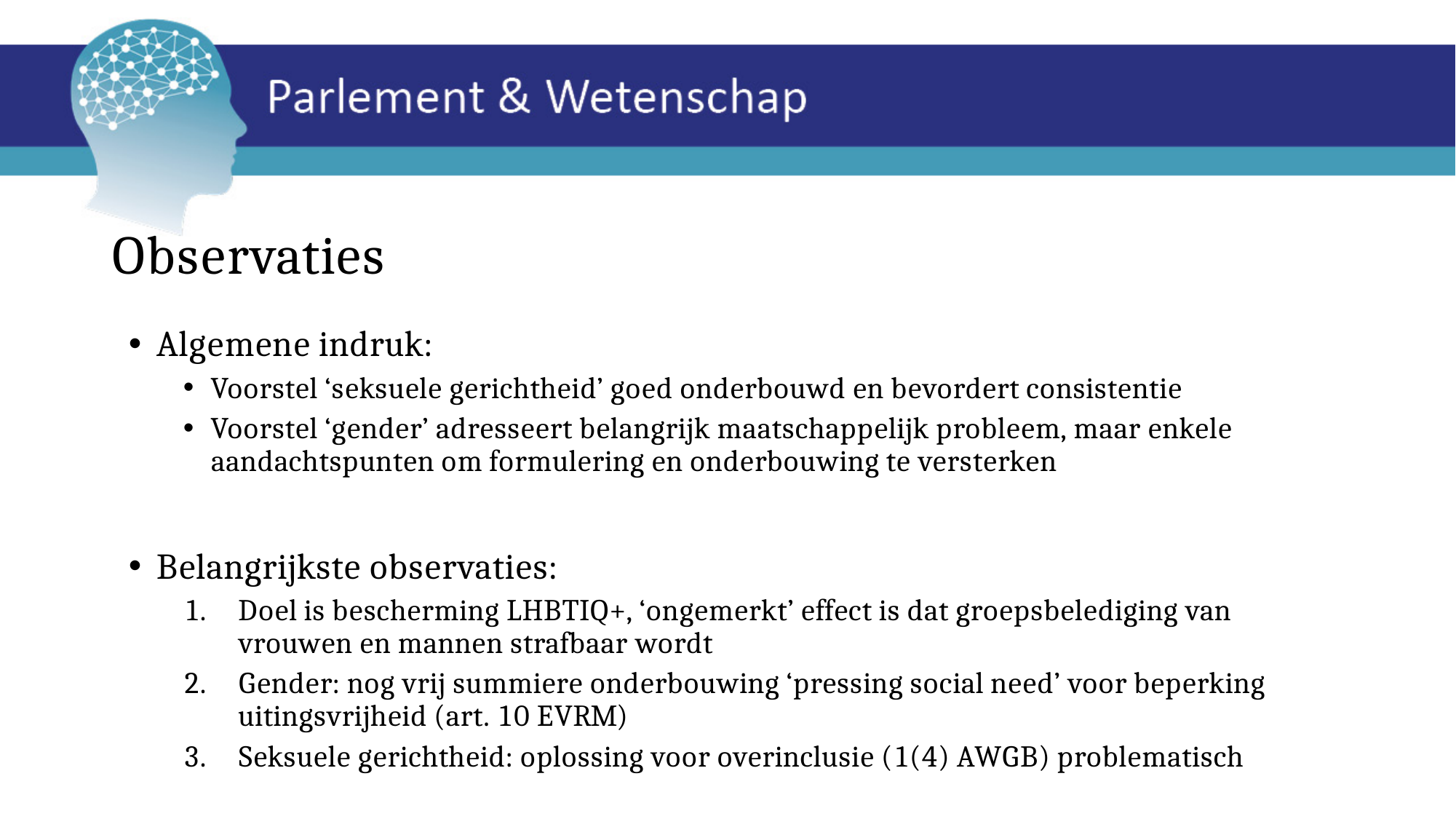

# Observaties
Algemene indruk:
Voorstel ‘seksuele gerichtheid’ goed onderbouwd en bevordert consistentie
Voorstel ‘gender’ adresseert belangrijk maatschappelijk probleem, maar enkele aandachtspunten om formulering en onderbouwing te versterken

Belangrijkste observaties:
Doel is bescherming LHBTIQ+, ‘ongemerkt’ effect is dat groepsbelediging van vrouwen en mannen strafbaar wordt
Gender: nog vrij summiere onderbouwing ‘pressing social need’ voor beperking uitingsvrijheid (art. 10 EVRM)
Seksuele gerichtheid: oplossing voor overinclusie (1(4) AWGB) problematisch